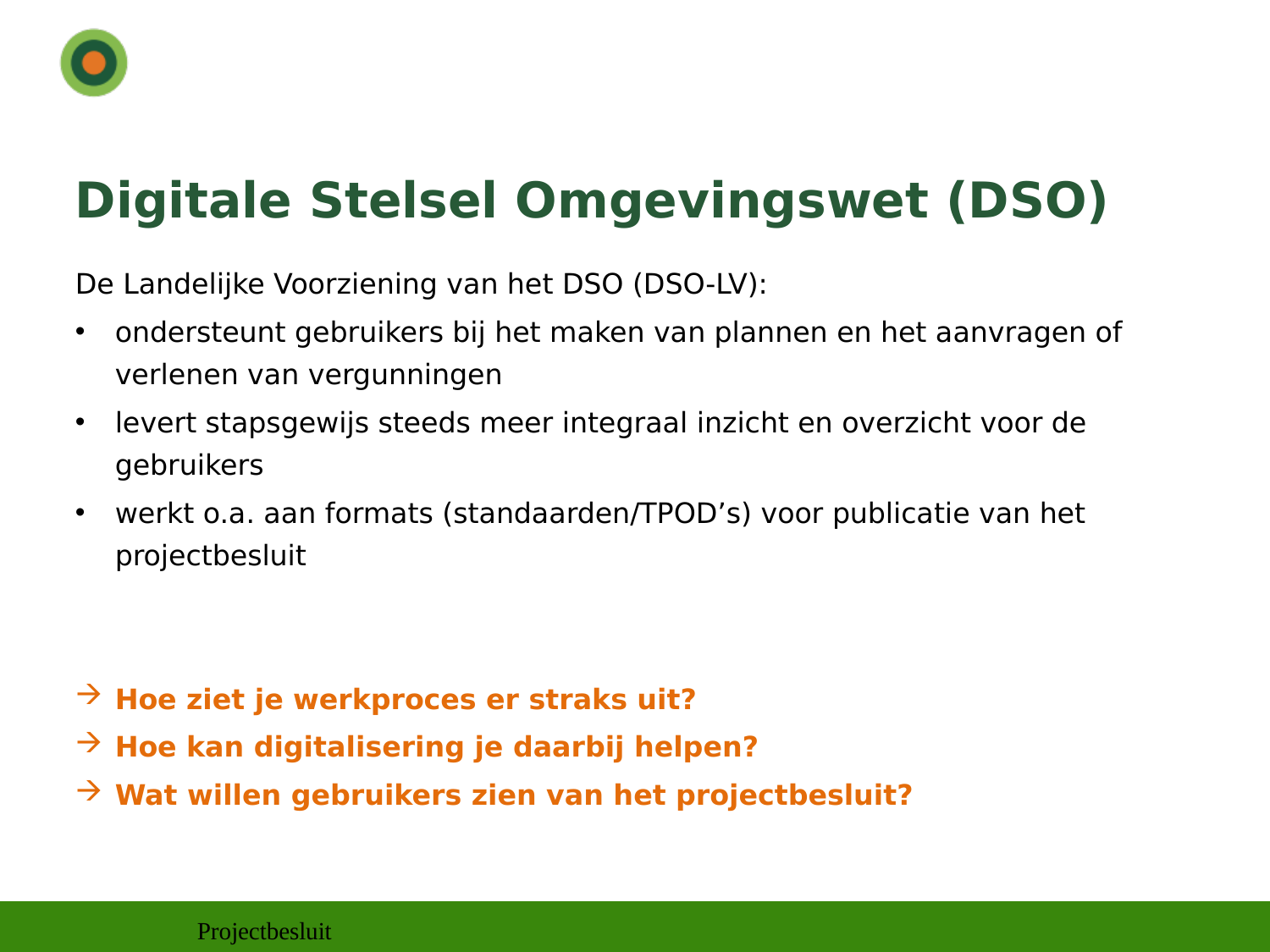

# Digitale Stelsel Omgevingswet (DSO)
De Landelijke Voorziening van het DSO (DSO-LV):
ondersteunt gebruikers bij het maken van plannen en het aanvragen of verlenen van vergunningen
levert stapsgewijs steeds meer integraal inzicht en overzicht voor de gebruikers
werkt o.a. aan formats (standaarden/TPOD’s) voor publicatie van het projectbesluit

Hoe ziet je werkproces er straks uit?
Hoe kan digitalisering je daarbij helpen?
Wat willen gebruikers zien van het projectbesluit?
Projectbesluit